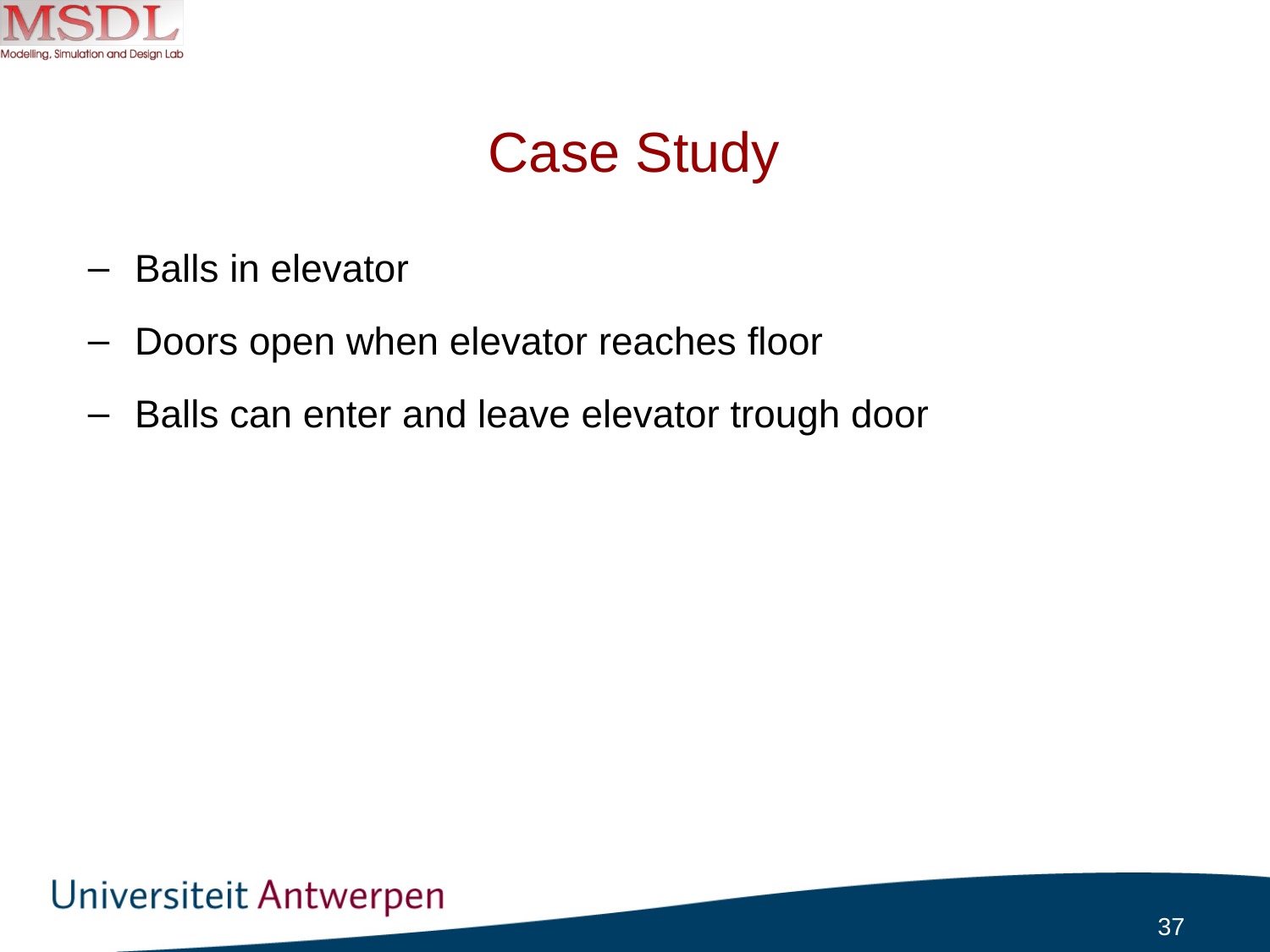

# Case Study
Balls in elevator
Doors open when elevator reaches floor
Balls can enter and leave elevator trough door